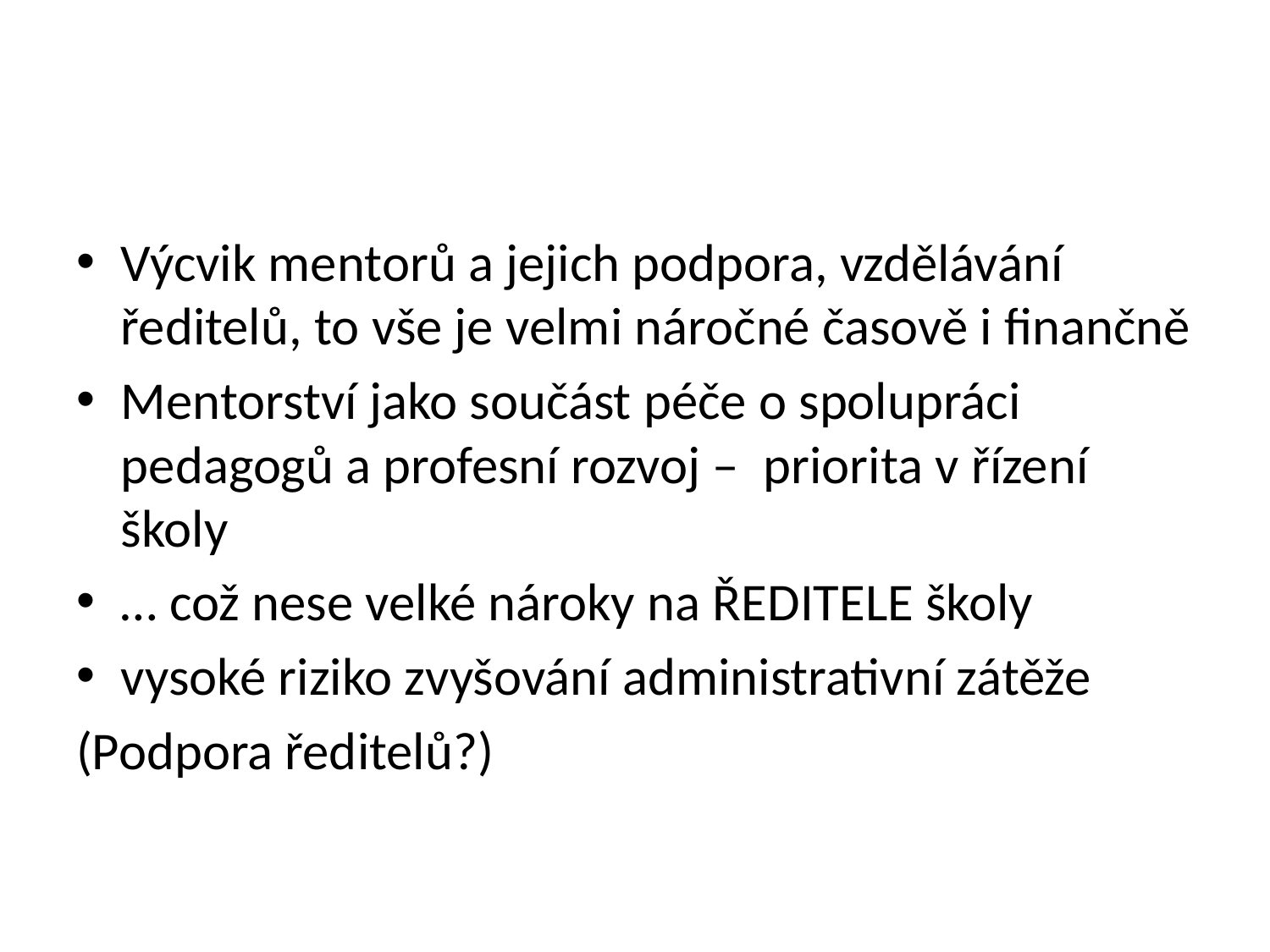

#
Výcvik mentorů a jejich podpora, vzdělávání ředitelů, to vše je velmi náročné časově i finančně
Mentorství jako součást péče o spolupráci pedagogů a profesní rozvoj –  priorita v řízení školy
… což nese velké nároky na ŘEDITELE školy
vysoké riziko zvyšování administrativní zátěže
(Podpora ředitelů?)